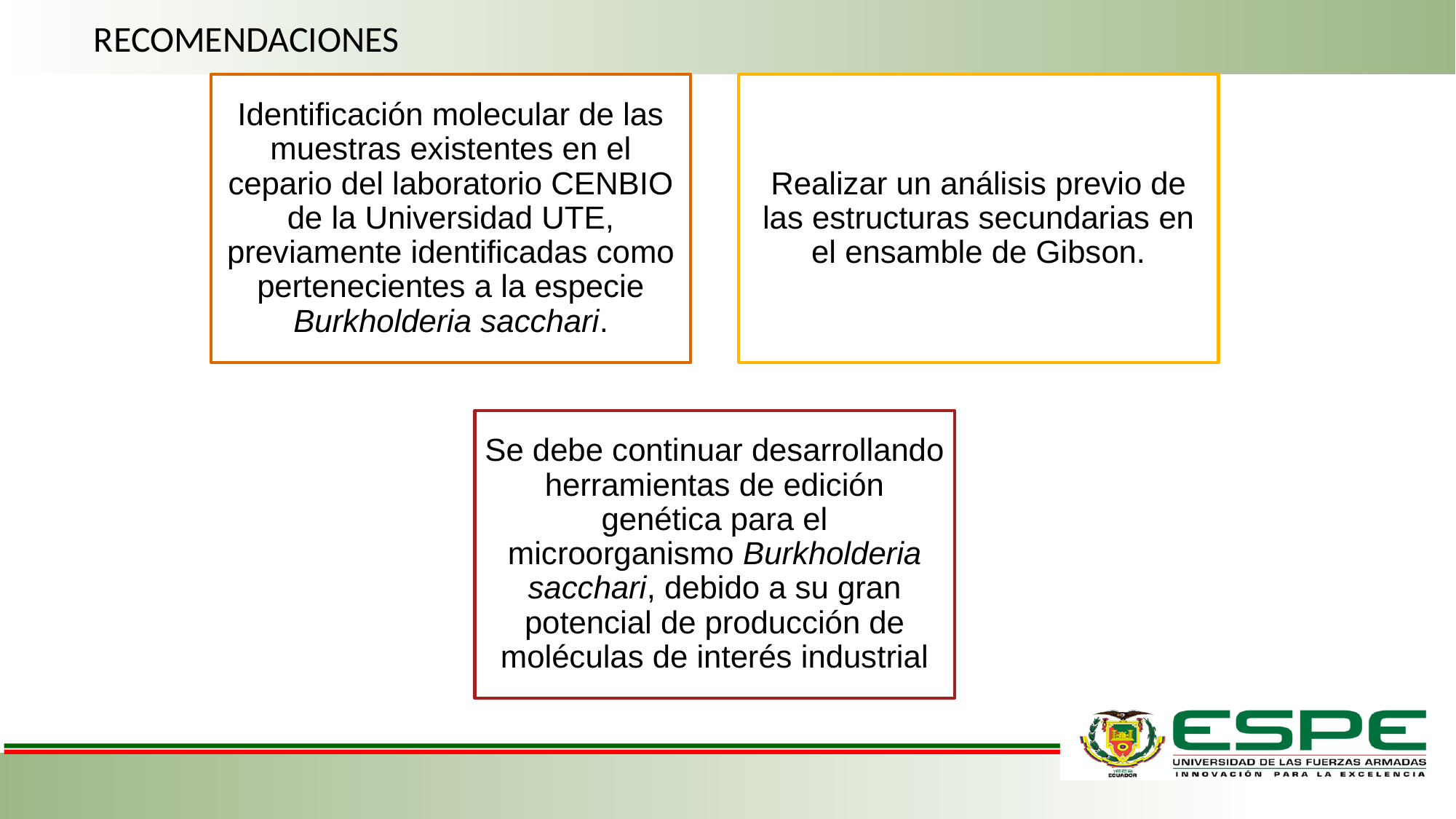

RECOMENDACIONES
Identificación molecular de las muestras existentes en el cepario del laboratorio CENBIO de la Universidad UTE, previamente identificadas como pertenecientes a la especie Burkholderia sacchari.
Realizar un análisis previo de las estructuras secundarias en el ensamble de Gibson.
Se debe continuar desarrollando herramientas de edición genética para el microorganismo Burkholderia sacchari, debido a su gran potencial de producción de moléculas de interés industrial